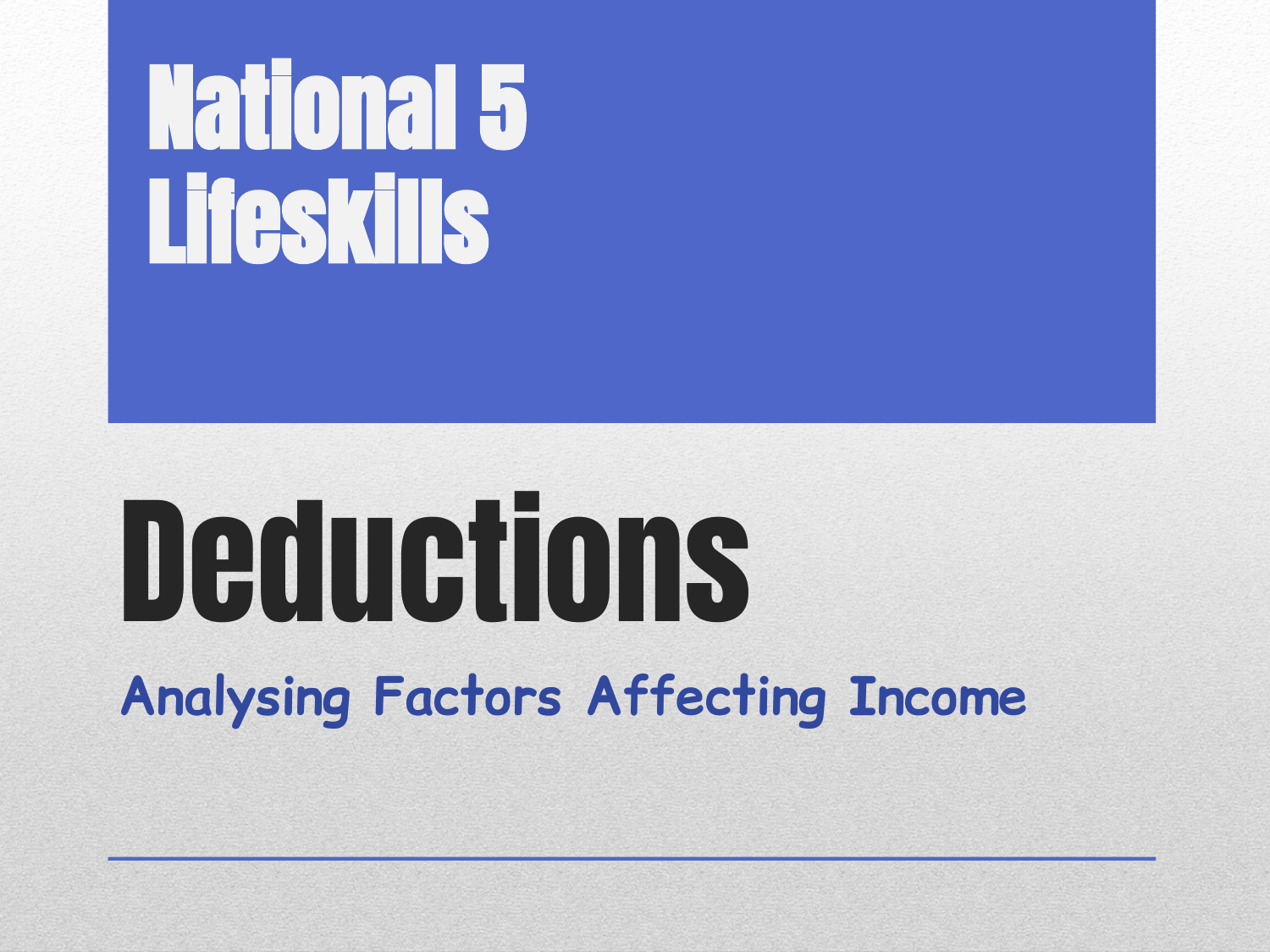

National 5
Lifeskills
# Deductions
Analysing Factors Affecting Income